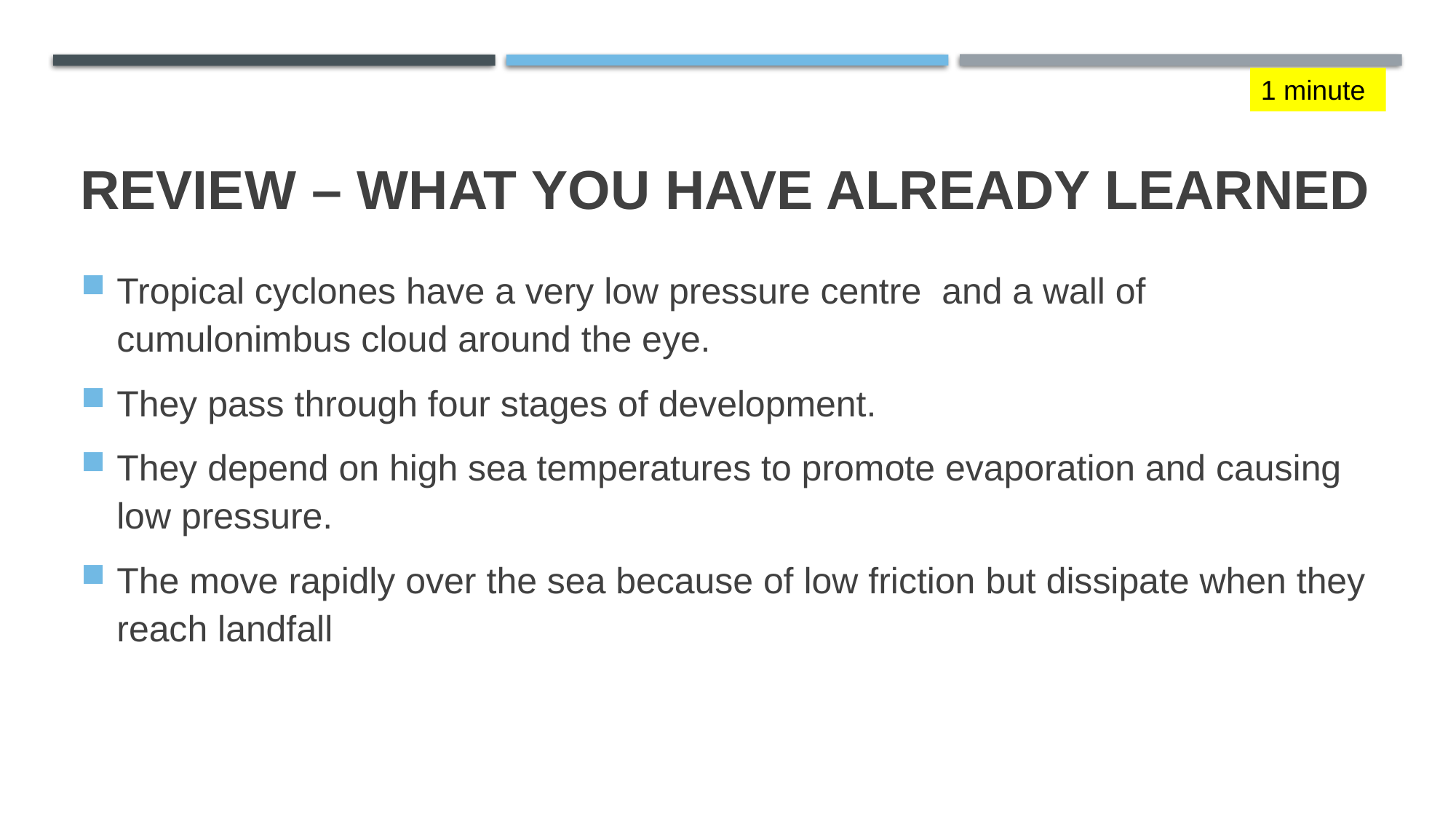

1 minute
# REVIEW – WHAT YOU HAVE ALREADY LEARNED
Tropical cyclones have a very low pressure centre  and a wall of cumulonimbus cloud around the eye.
They pass through four stages of development.
They depend on high sea temperatures to promote evaporation and causing low pressure.
The move rapidly over the sea because of low friction but dissipate when they reach landfall